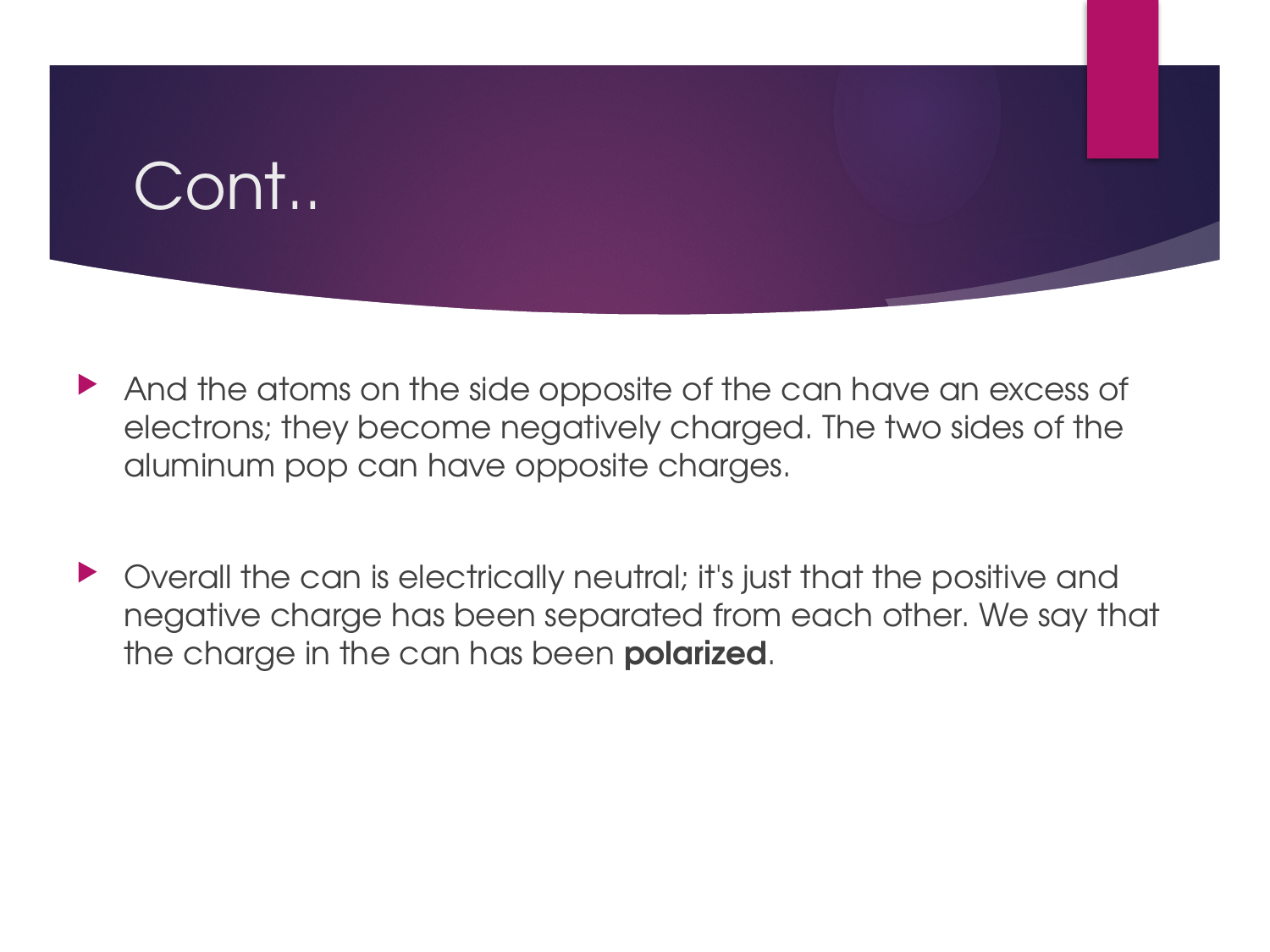

# Cont..

And the atoms on the side opposite of the can have an excess of electrons; they become negatively charged. The two sides of the aluminum pop can have opposite charges.

Overall the can is electrically neutral; it's just that the positive and negative charge has been separated from each other. We say that the charge in the can has been polarized.